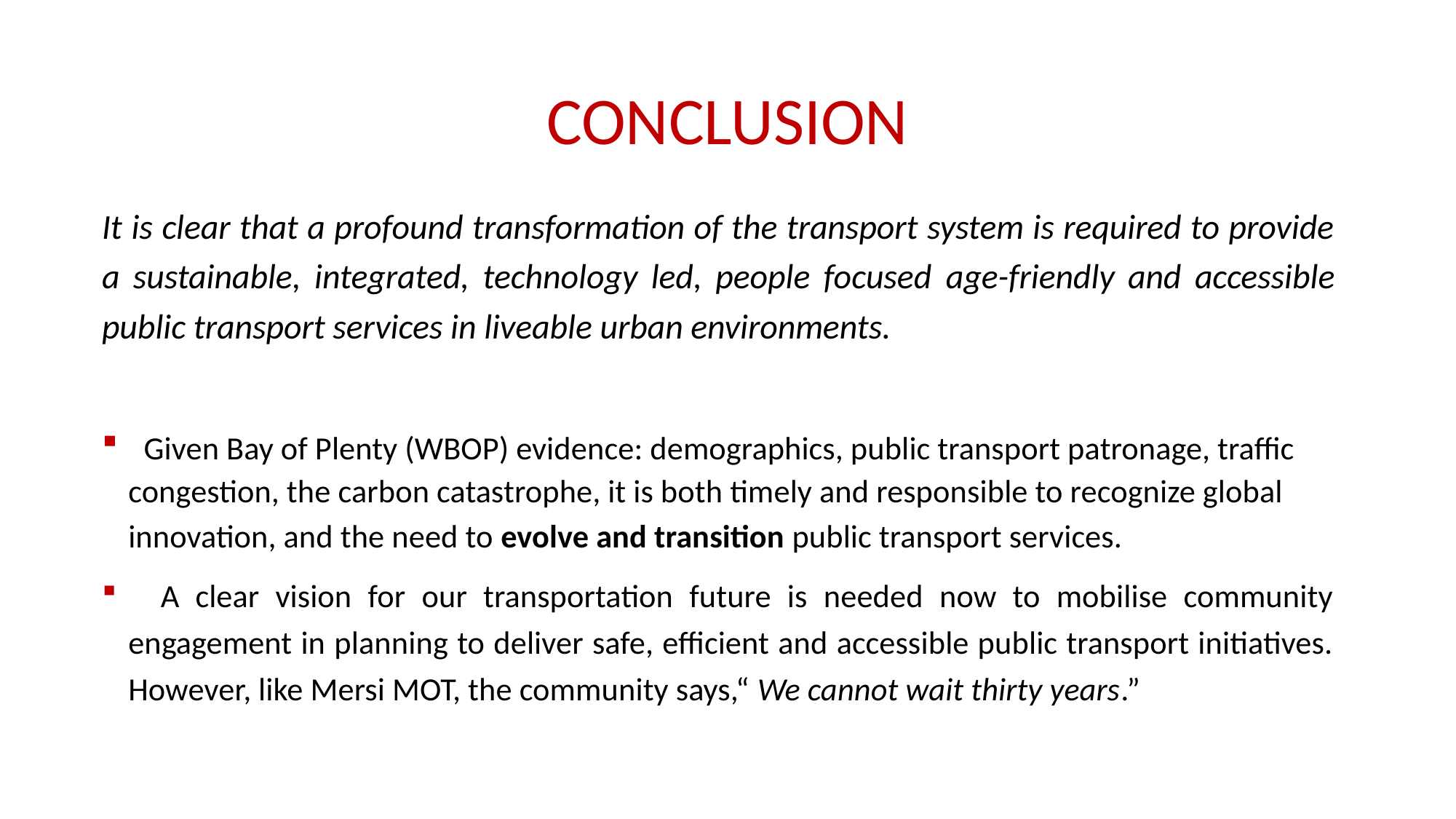

# CONCLUSION
It is clear that a profound transformation of the transport system is required to provide a sustainable, integrated, technology led, people focused age-friendly and accessible public transport services in liveable urban environments.

  Given Bay of Plenty (WBOP) evidence: demographics, public transport patronage, traffic congestion, the carbon catastrophe, it is both timely and responsible to recognize global innovation, and the need to evolve and transition public transport services.
  A clear vision for our transportation future is needed now to mobilise community engagement in planning to deliver safe, efficient and accessible public transport initiatives. However, like Mersi MOT, the community says,“ We cannot wait thirty years.”